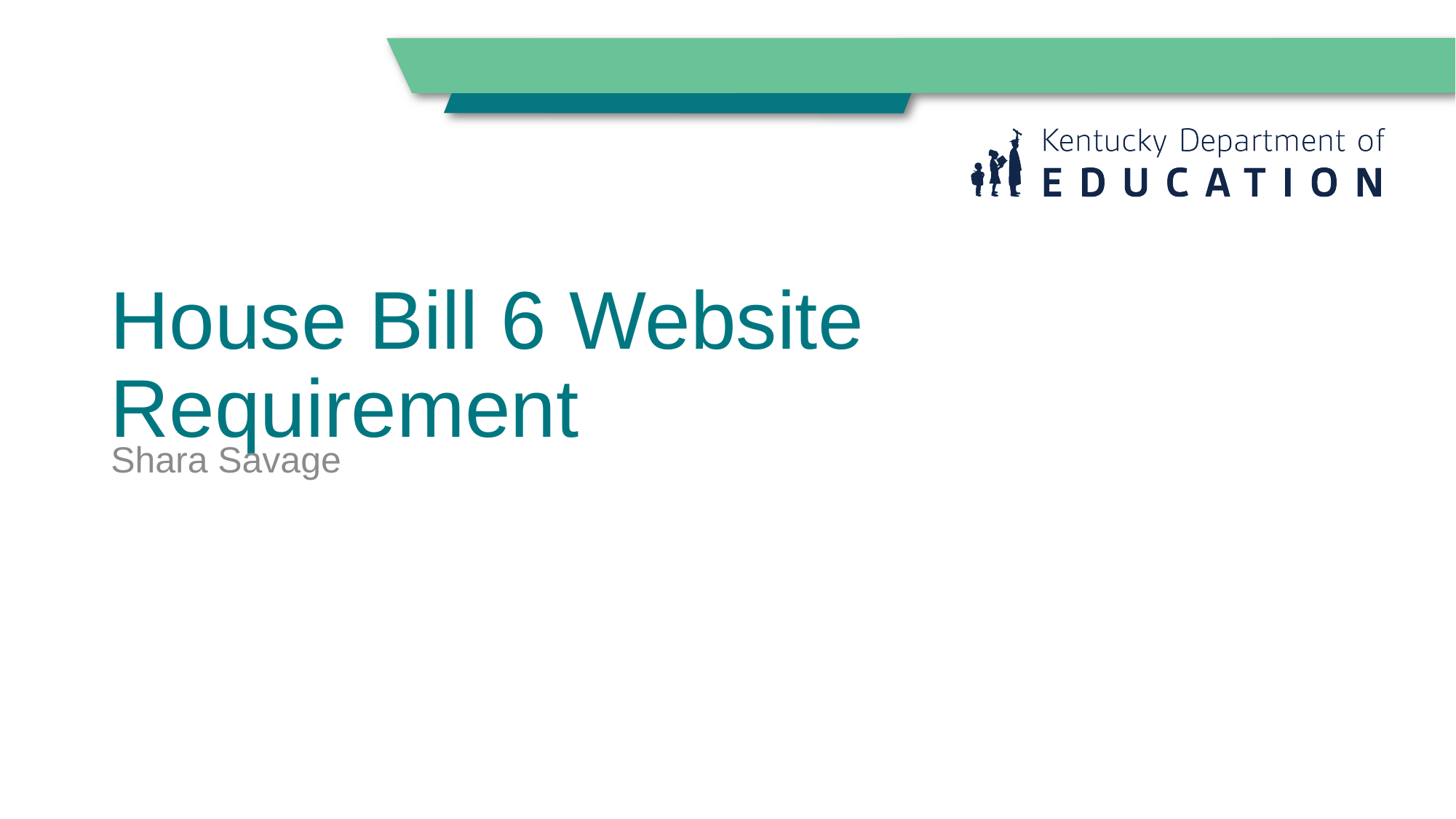

# House Bill 6 Website Requirement
Shara Savage